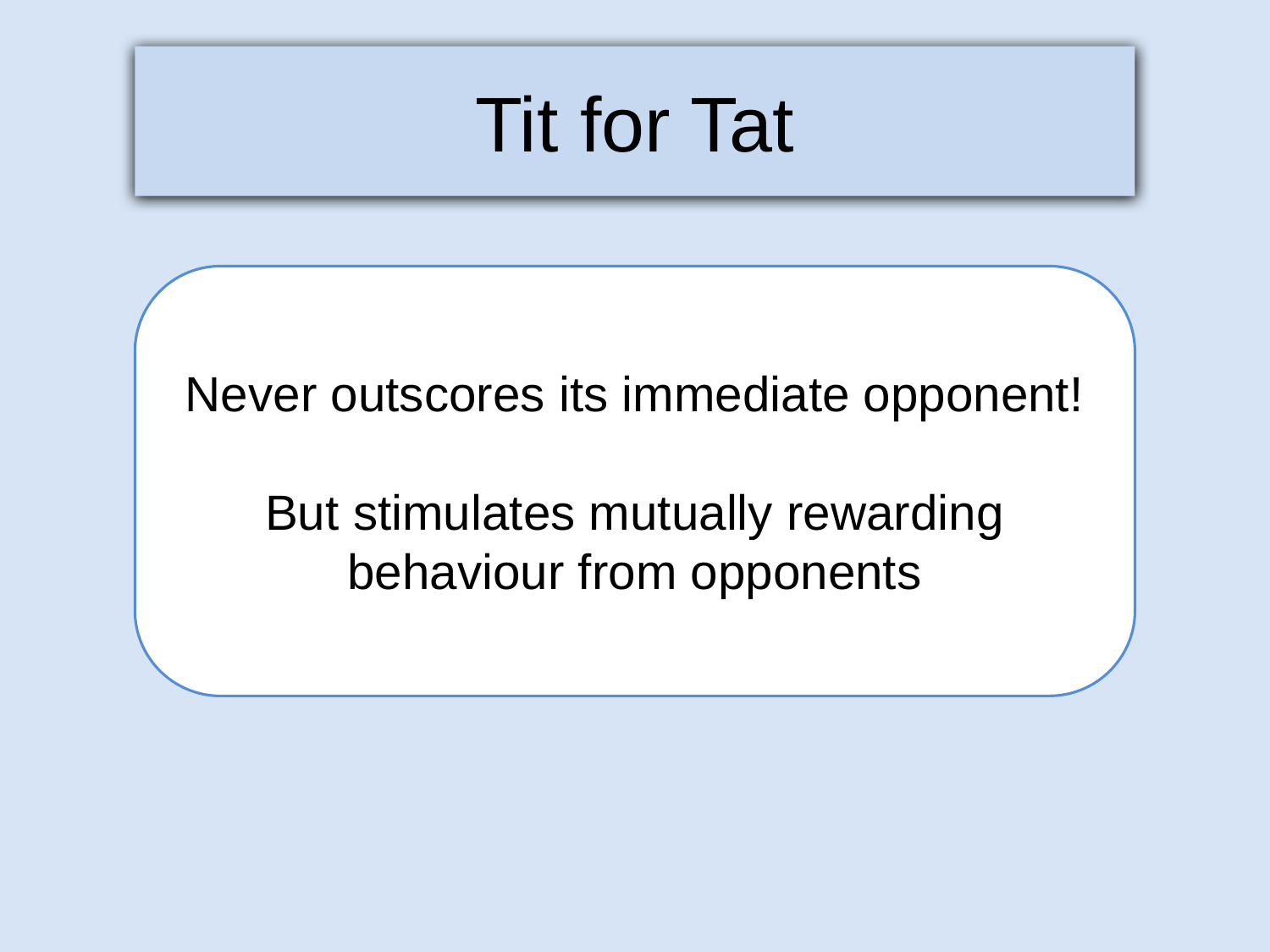

Tit for Tat
Never outscores its immediate opponent!

But stimulates mutually rewarding behaviour from opponents